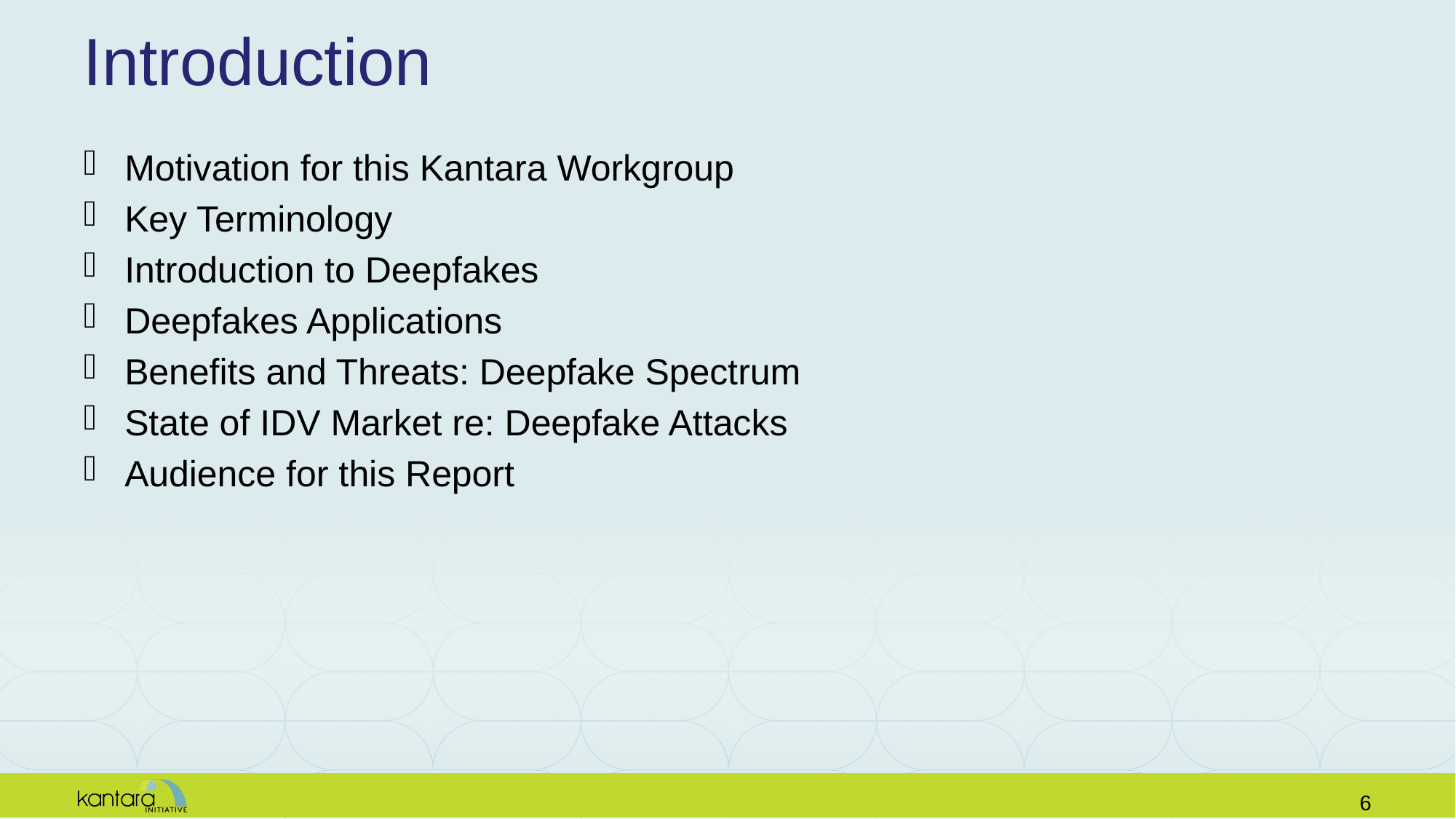

# Introduction
Motivation for this Kantara Workgroup
Key Terminology
Introduction to Deepfakes
Deepfakes Applications
Benefits and Threats: Deepfake Spectrum
State of IDV Market re: Deepfake Attacks
Audience for this Report

6